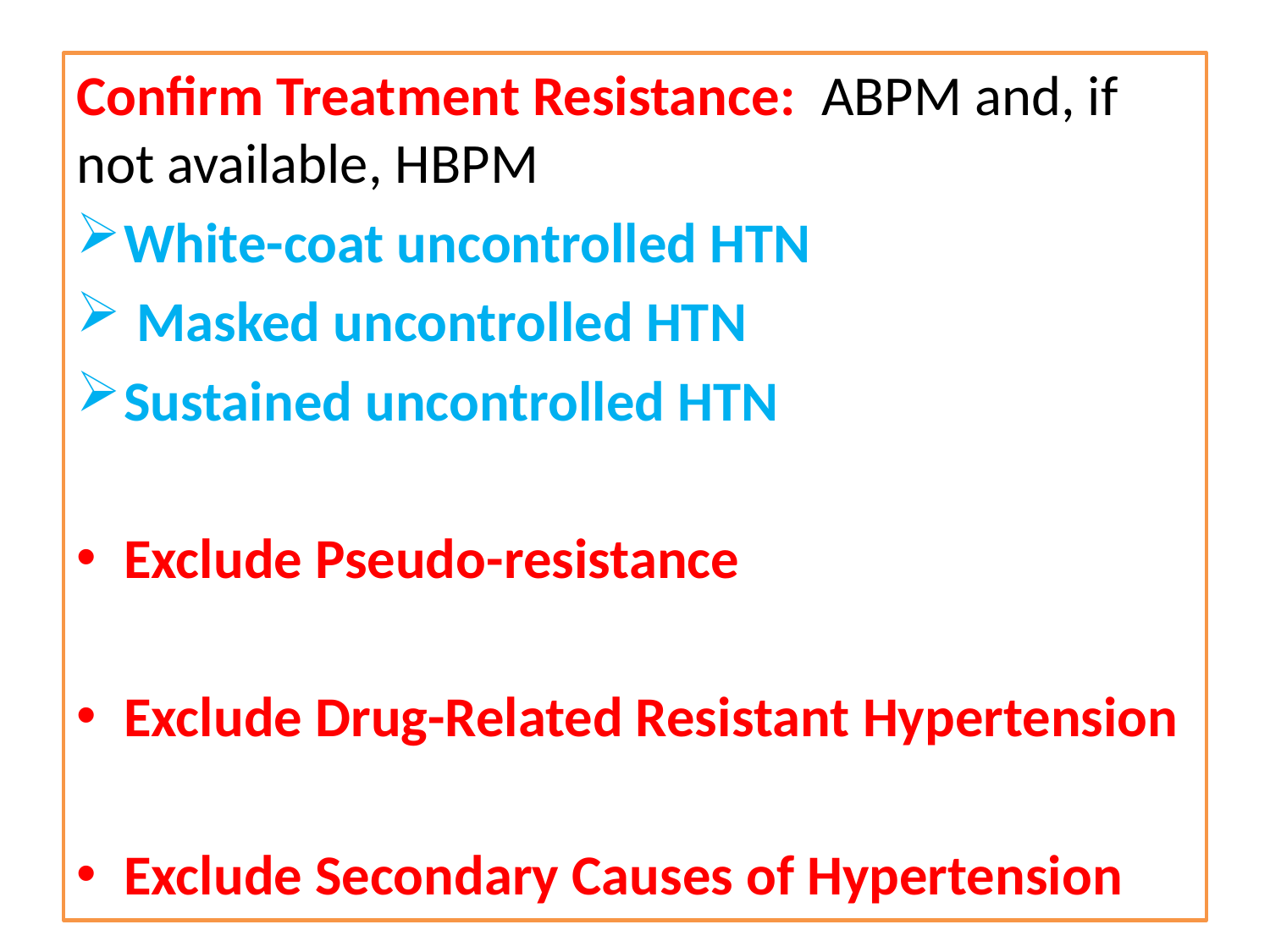

Confirm Treatment Resistance:  ABPM and, if not available, HBPM
White-coat uncontrolled HTN
 Masked uncontrolled HTN
Sustained uncontrolled HTN

Exclude Pseudo-resistance

Exclude Drug-Related Resistant Hypertension

Exclude Secondary Causes of Hypertension